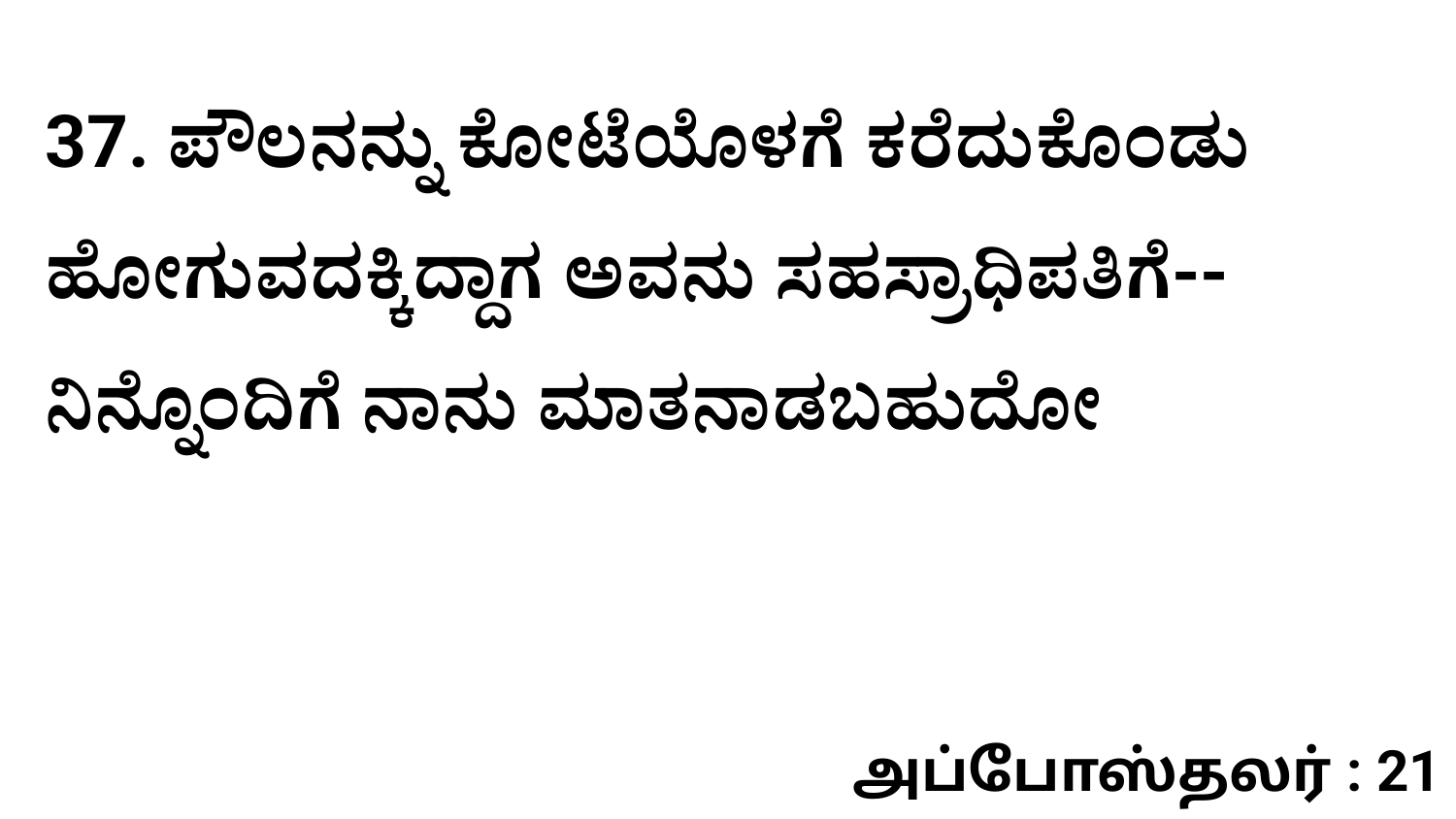

37. ಪೌಲನನ್ನು ಕೋಟೆಯೊಳಗೆ ಕರೆದುಕೊಂಡು ಹೋಗುವದಕ್ಕಿದ್ದಾಗ ಅವನು ಸಹಸ್ರಾಧಿಪತಿಗೆ-- ನಿನ್ನೊಂದಿಗೆ ನಾನು ಮಾತನಾಡಬಹುದೋ
அப்போஸ்தலர் : 21